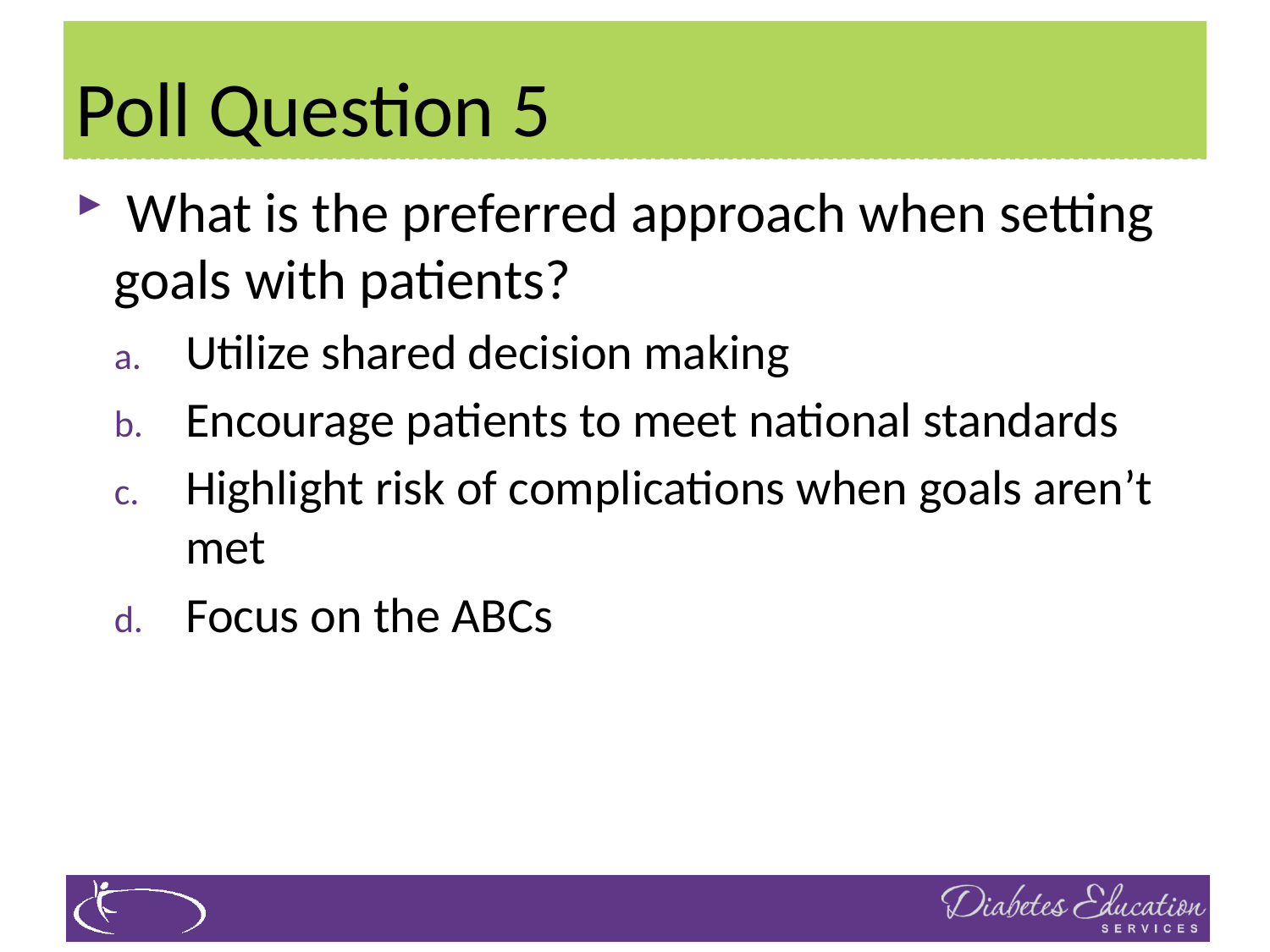

# Poll Question 5
 What is the preferred approach when setting goals with patients?
Utilize shared decision making
Encourage patients to meet national standards
Highlight risk of complications when goals aren’t met
Focus on the ABCs